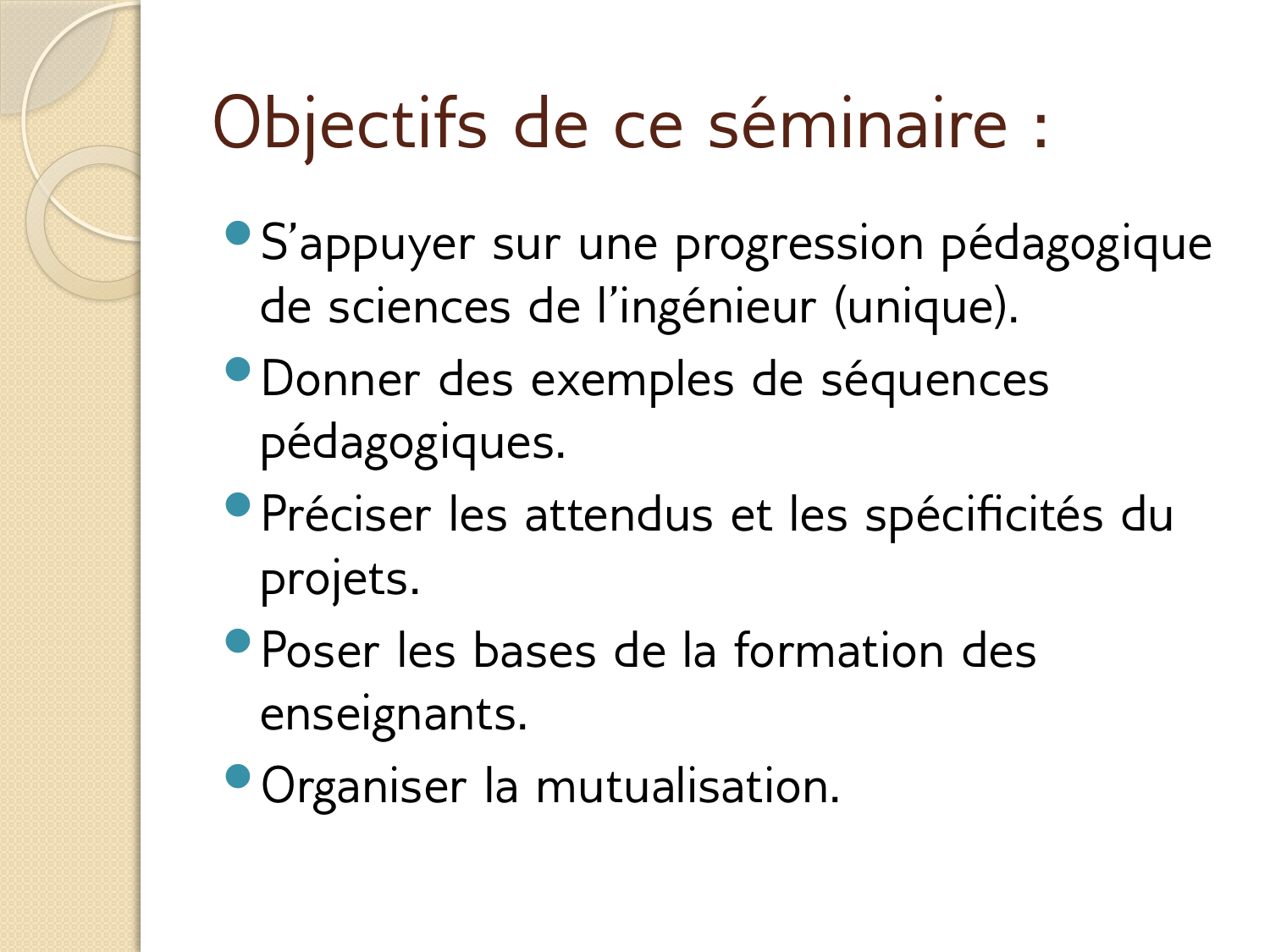

# Objectifs de ce séminaire :
S’appuyer sur une progression pédagogique de sciences de l’ingénieur (unique).
Donner des exemples de séquences pédagogiques.
Préciser les attendus et les spécificités du projets.
Poser les bases de la formation des enseignants.
Organiser la mutualisation.